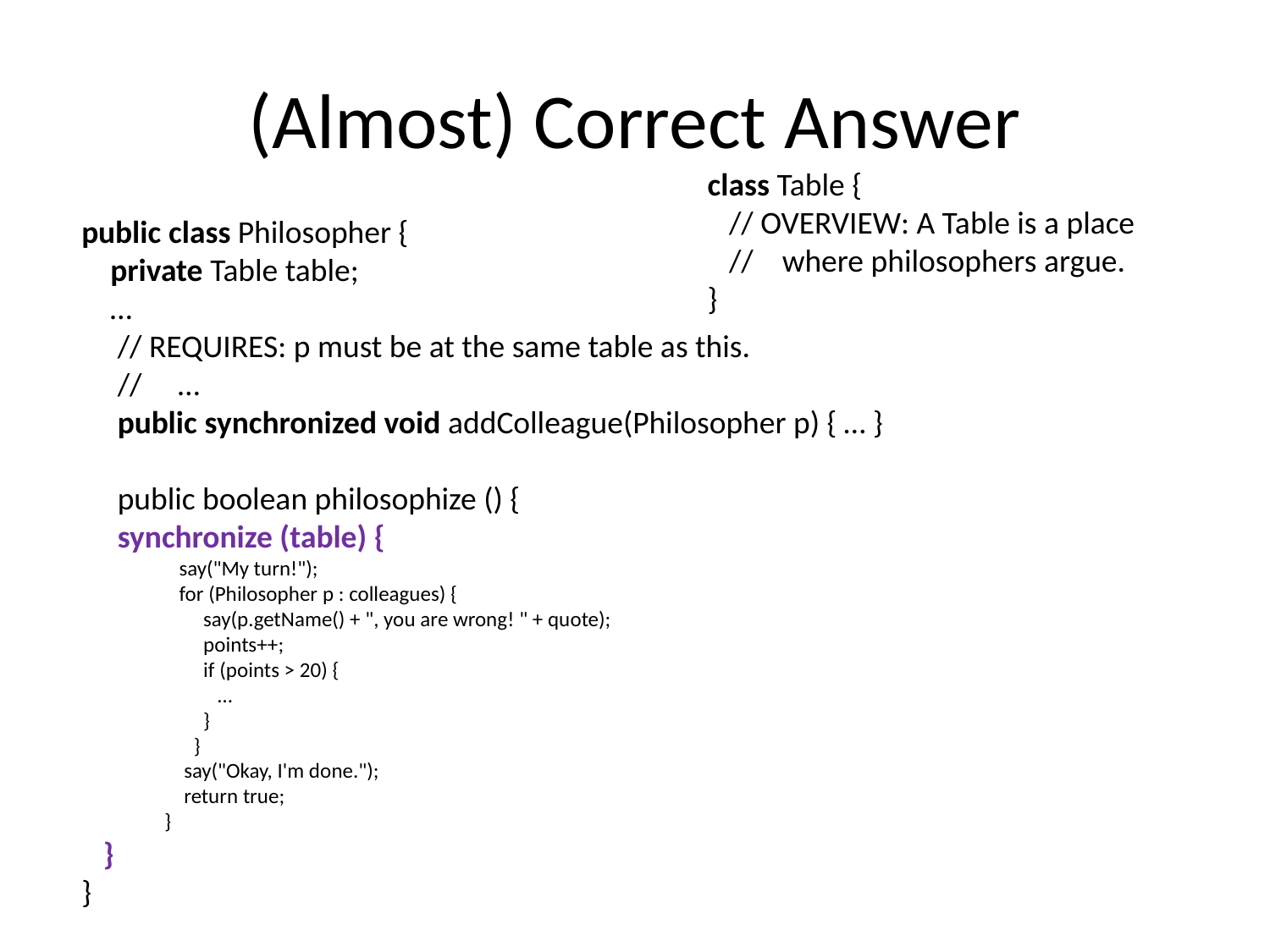

# (Almost) Correct Answer
class Table {
   // OVERVIEW: A Table is a place
   //    where philosophers argue.
}
public class Philosopher {
    private Table table;
    …
     // REQUIRES: p must be at the same table as this.
     //     …
     public synchronized void addColleague(Philosopher p) { … }

     public boolean philosophize () {
     synchronize (table) {
       say("My turn!");
       for (Philosopher p : colleagues) {
            say(p.getName() + ", you are wrong! " + quote);
            points++;
            if (points > 20) {
               …
            }
          }
        say("Okay, I'm done.");
        return true;
    }
   }
}